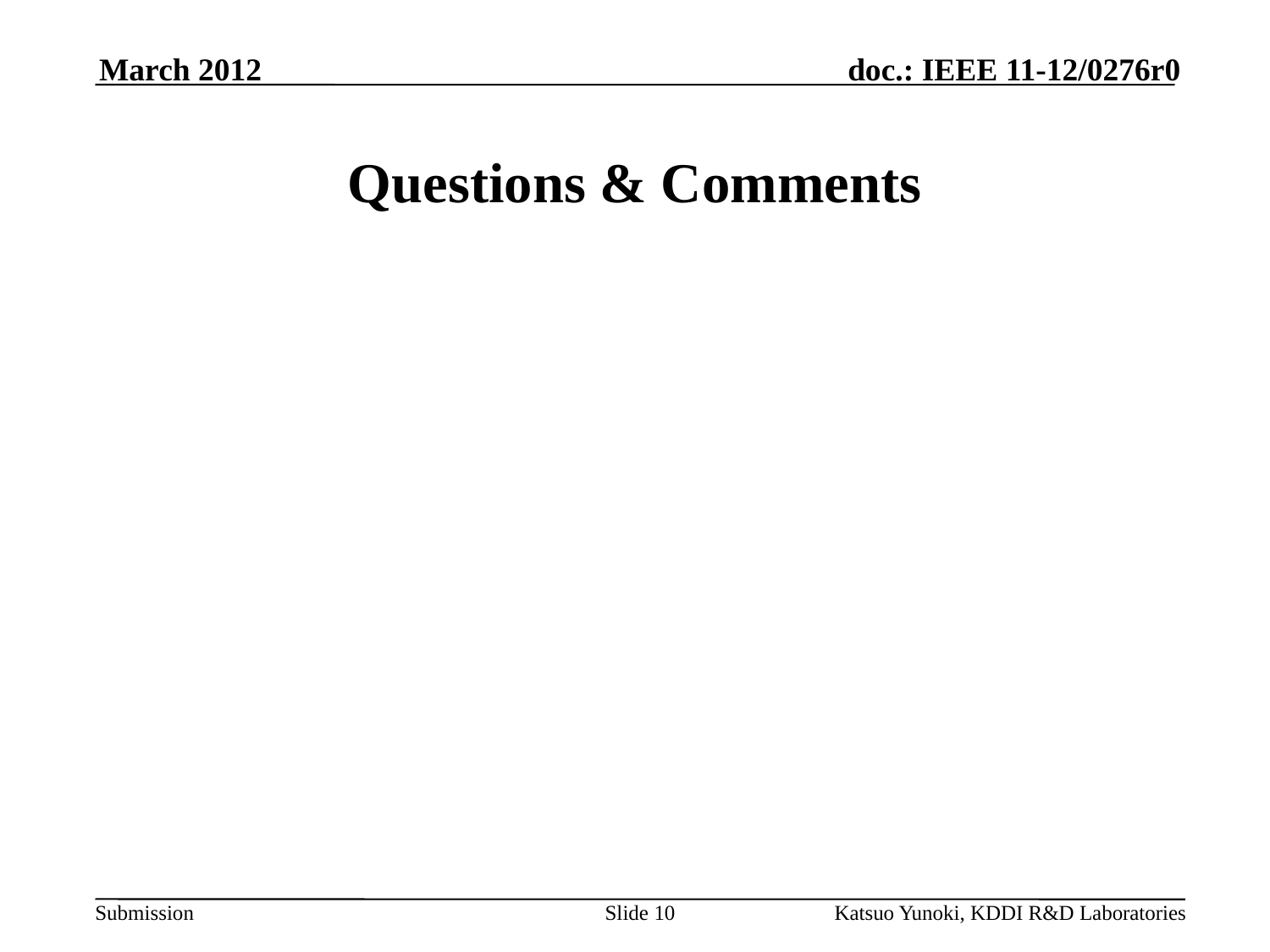

March 2012
# Questions & Comments
Slide 10
Katsuo Yunoki, KDDI R&D Laboratories